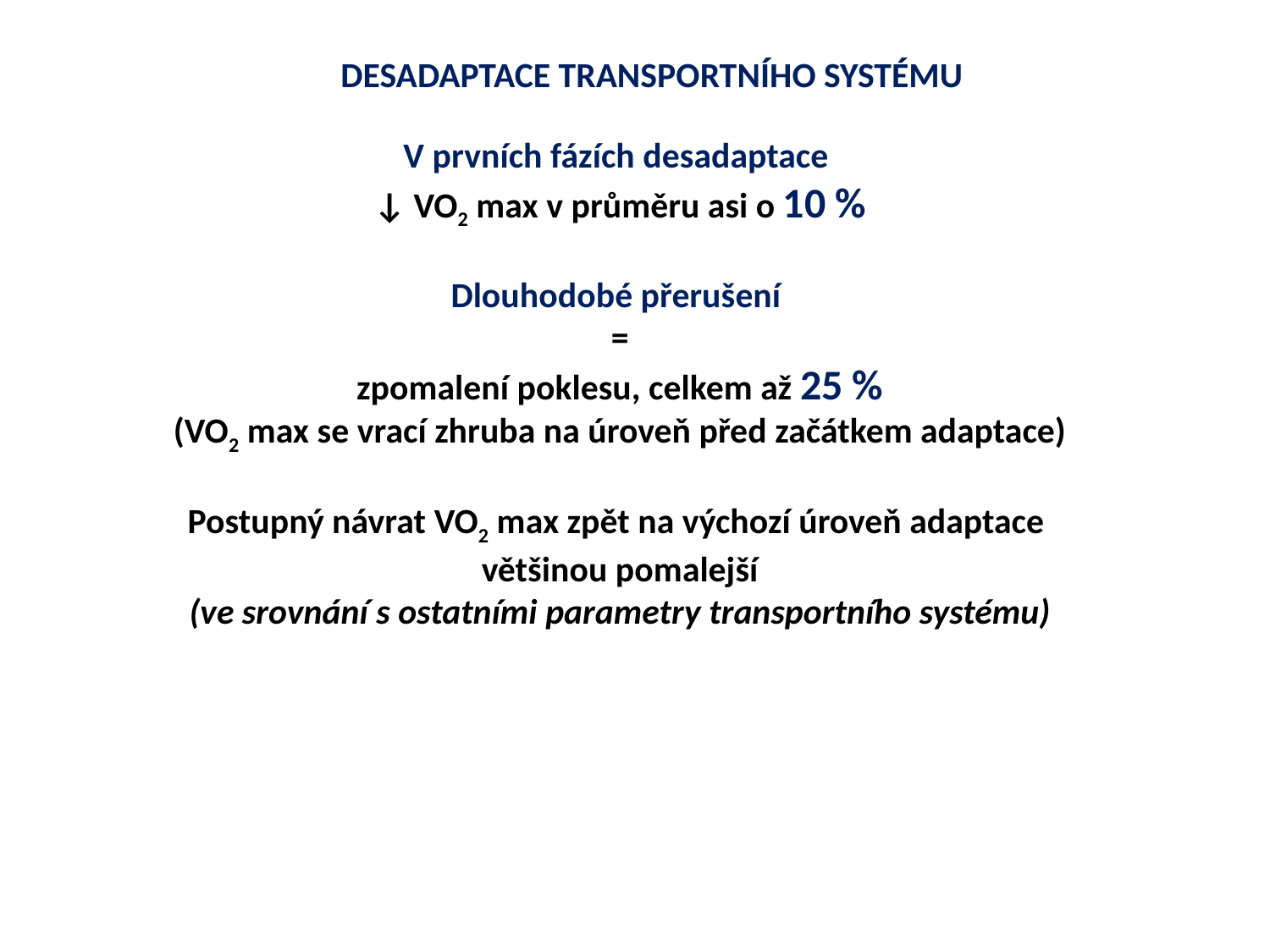

DESADAPTACE TRANSPORTNÍHO SYSTÉMU

V prvních fázích desadaptace
↓ VO2 max v průměru asi o 10 %

Dlouhodobé přerušení
=
zpomalení poklesu, celkem až 25 %
(VO2 max se vrací zhruba na úroveň před začátkem adaptace)

Postupný návrat VO2 max zpět na výchozí úroveň adaptace
většinou pomalejší
(ve srovnání s ostatními parametry transportního systému)